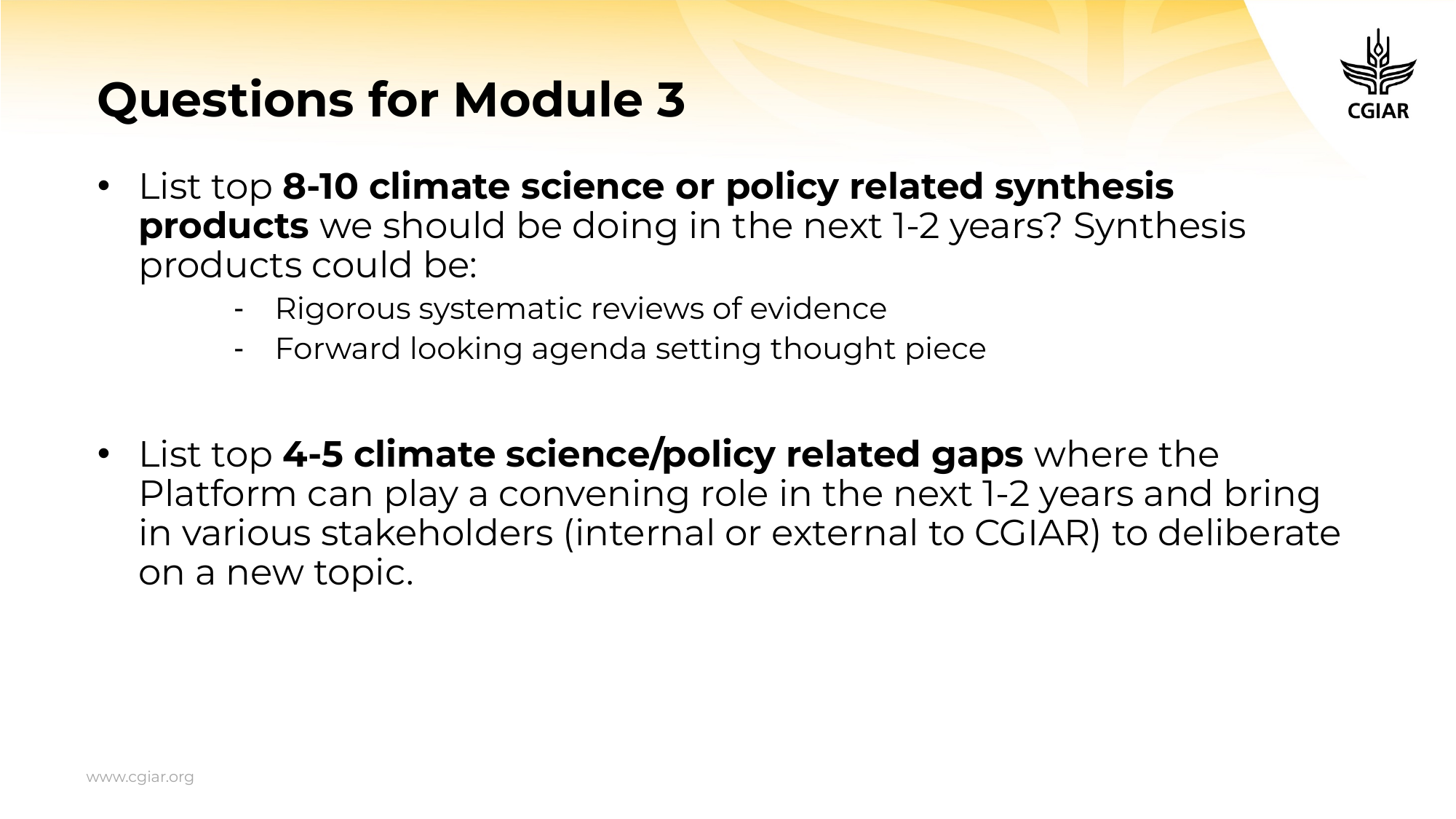

# Questions for Module 3
List top 8-10 climate science or policy related synthesis products we should be doing in the next 1-2 years? Synthesis products could be:
Rigorous systematic reviews of evidence
Forward looking agenda setting thought piece

List top 4-5 climate science/policy related gaps where the Platform can play a convening role in the next 1-2 years and bring in various stakeholders (internal or external to CGIAR) to deliberate on a new topic.